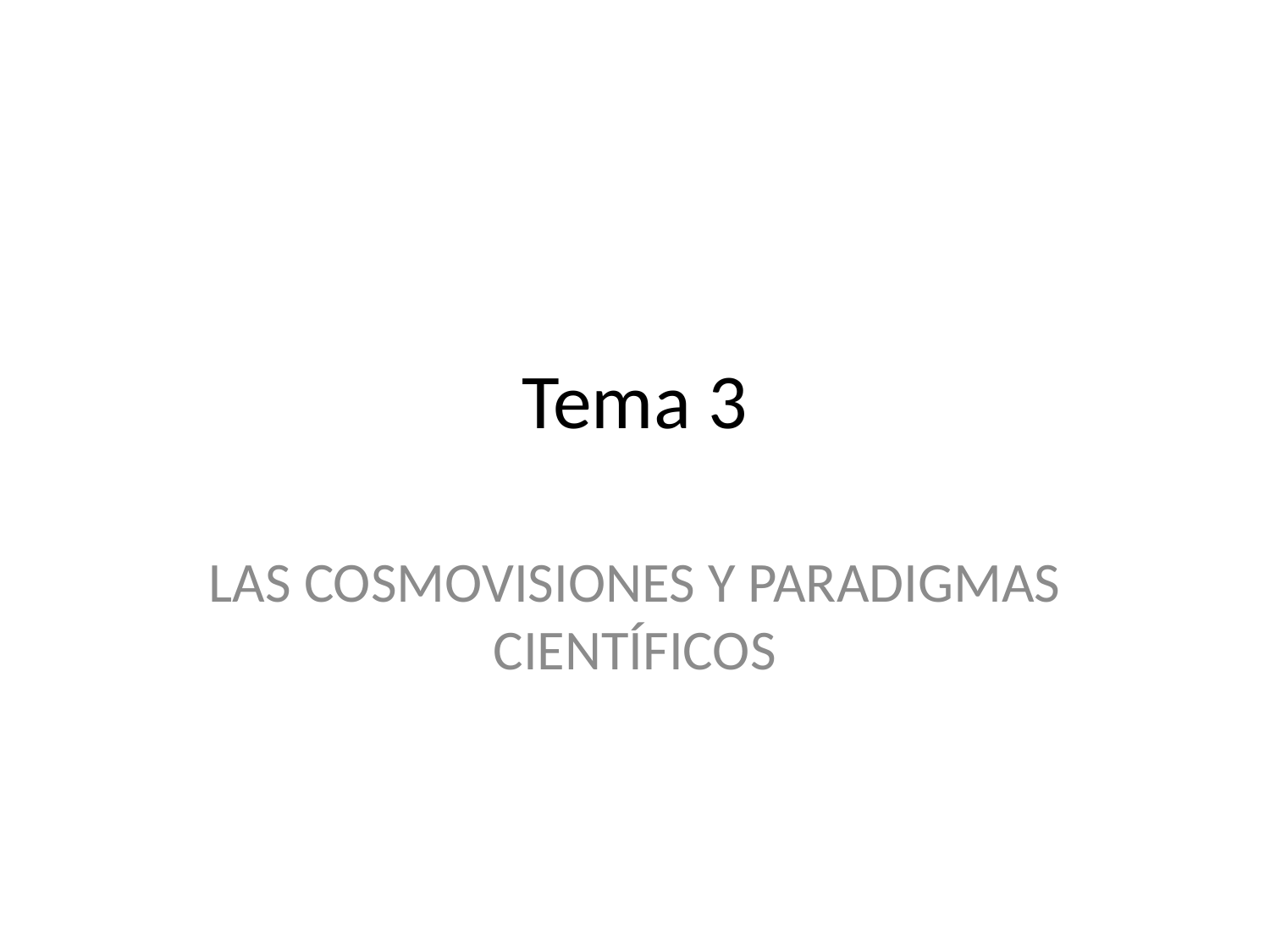

# Tema 3
LAS COSMOVISIONES Y PARADIGMAS CIENTÍFICOS